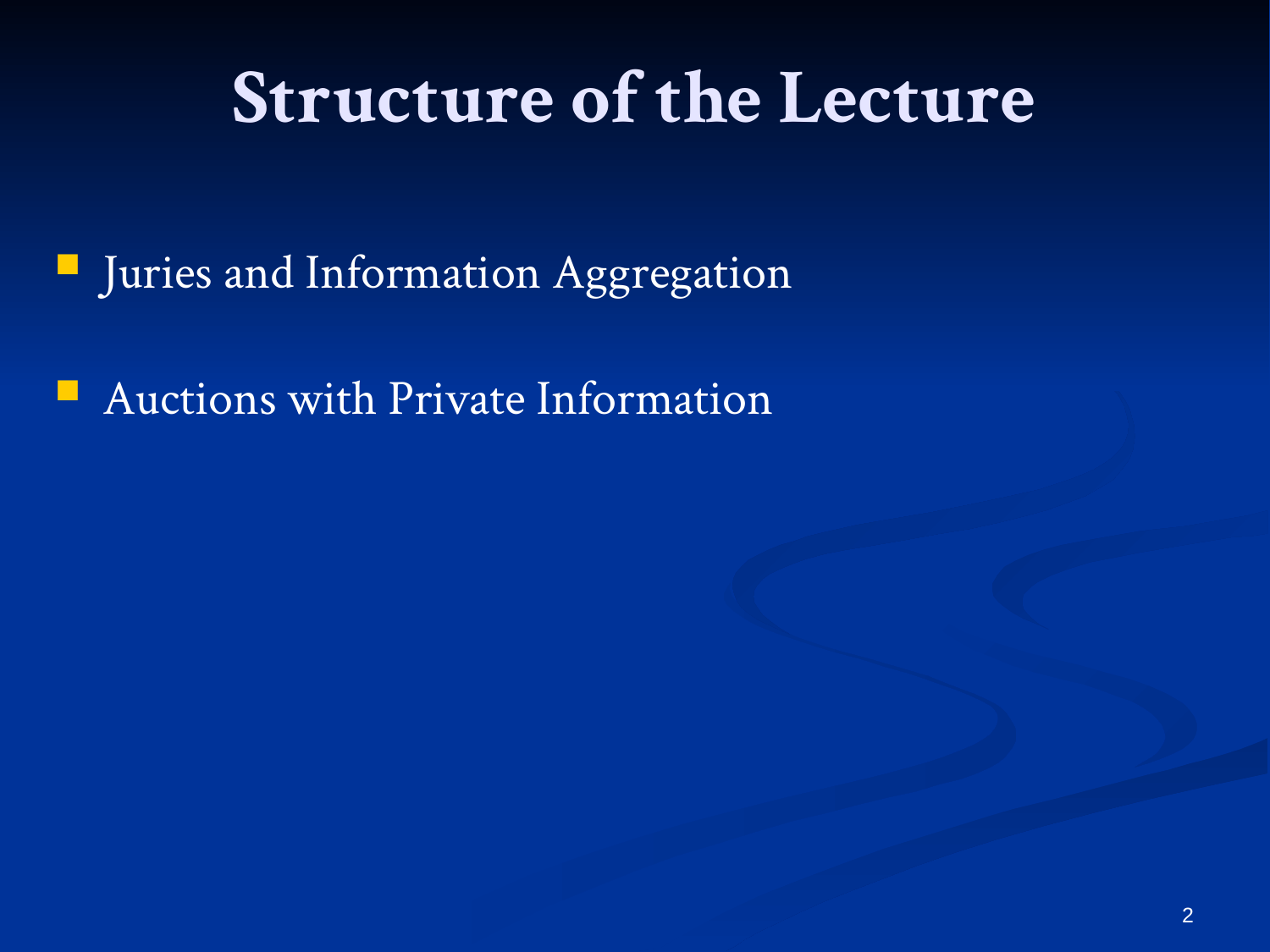

Structure of the Lecture
Juries and Information Aggregation

Auctions with Private Information

2